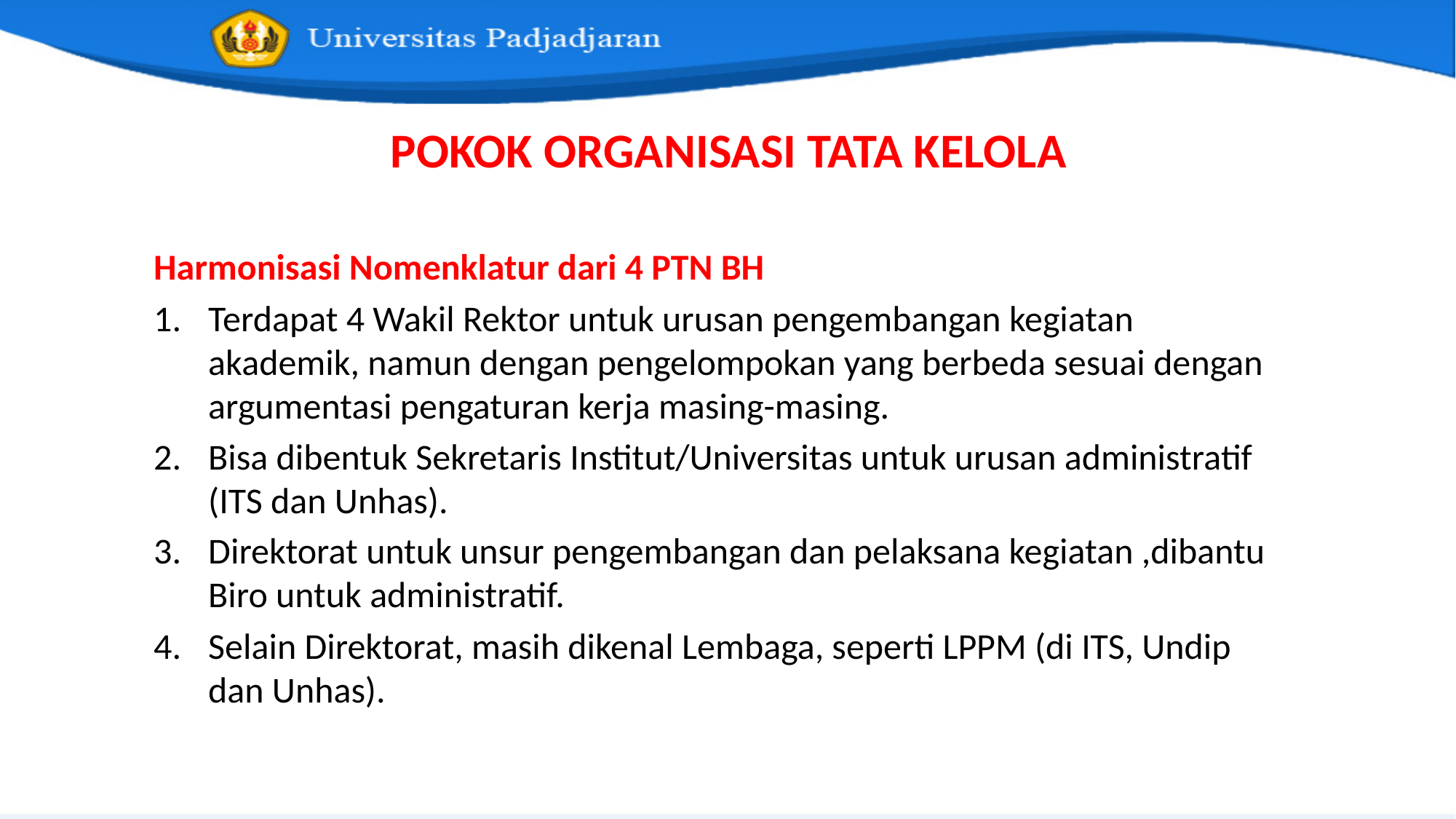

POKOK ORGANISASI TATA KELOLA
Harmonisasi Nomenklatur dari 4 PTN BH
Terdapat 4 Wakil Rektor untuk urusan pengembangan kegiatan akademik, namun dengan pengelompokan yang berbeda sesuai dengan argumentasi pengaturan kerja masing-masing.
Bisa dibentuk Sekretaris Institut/Universitas untuk urusan administratif (ITS dan Unhas).
Direktorat untuk unsur pengembangan dan pelaksana kegiatan ,dibantu Biro untuk administratif.
Selain Direktorat, masih dikenal Lembaga, seperti LPPM (di ITS, Undip dan Unhas).